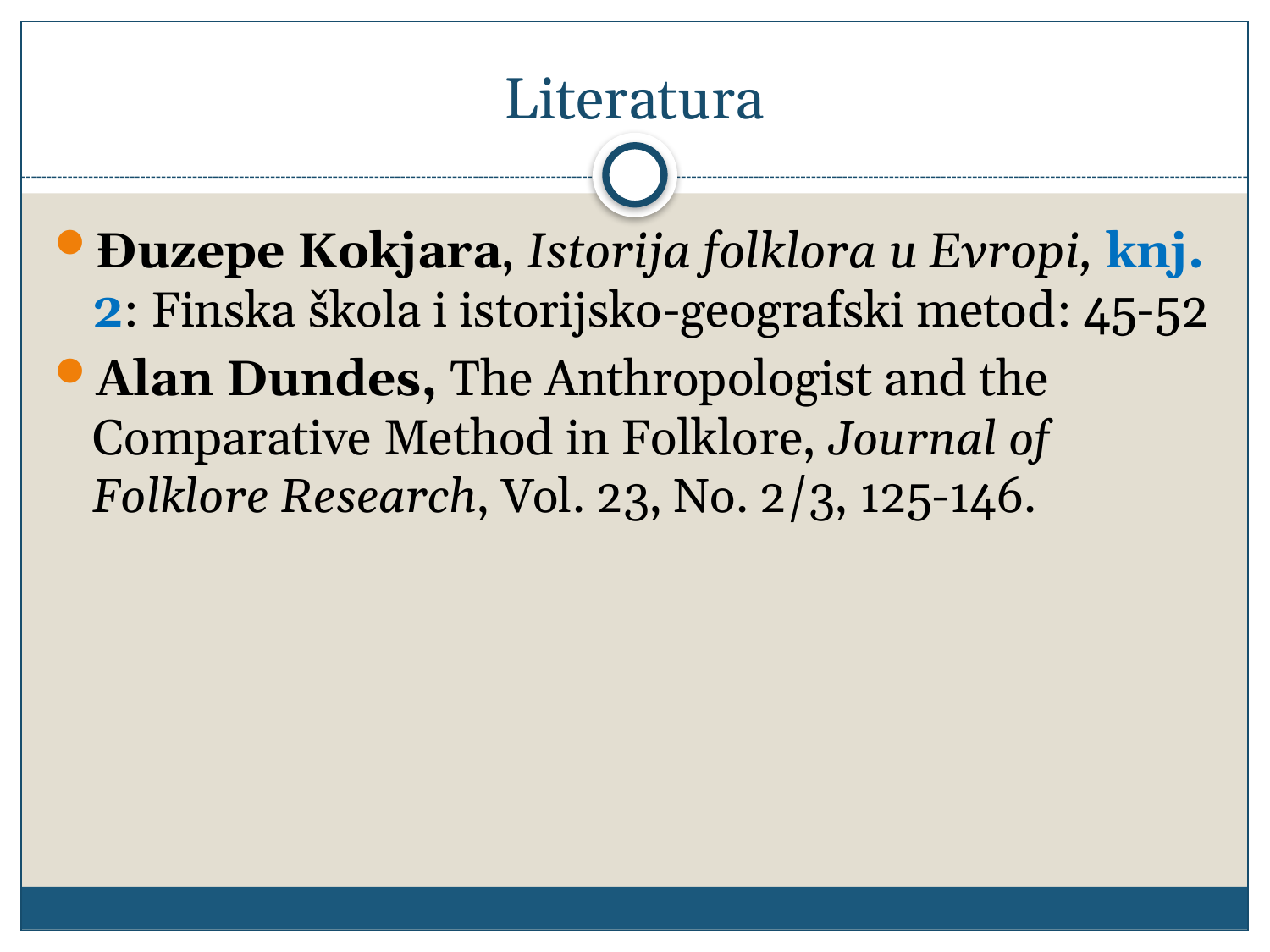

# Literatura
Đuzepe Kokjara, Istorija folklora u Evropi, knj. 2: Finska škola i istorijsko-geografski metod: 45-52
Alan Dundes, The Anthropologist and the Comparative Method in Folklore, Journal of Folklore Research, Vol. 23, No. 2/3, 125-146.